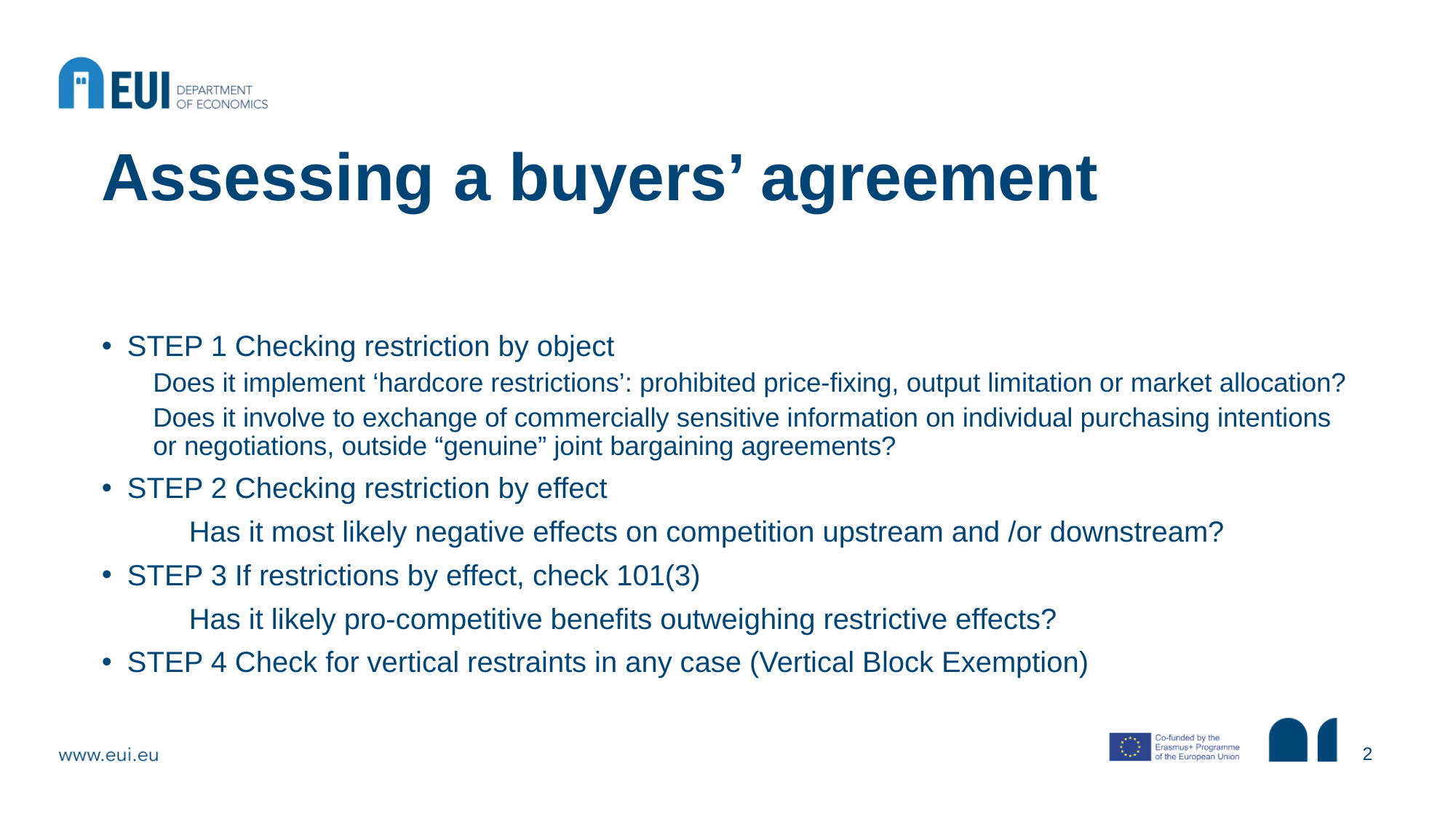

# Assessing a buyers’ agreement
STEP 1 Checking restriction by object
Does it implement ‘hardcore restrictions’: prohibited price-fixing, output limitation or market allocation?
Does it involve to exchange of commercially sensitive information on individual purchasing intentions or negotiations, outside “genuine” joint bargaining agreements?
STEP 2 Checking restriction by effect
	Has it most likely negative effects on competition upstream and /or downstream?
STEP 3 If restrictions by effect, check 101(3)
	Has it likely pro-competitive benefits outweighing restrictive effects?
STEP 4 Check for vertical restraints in any case (Vertical Block Exemption)
2